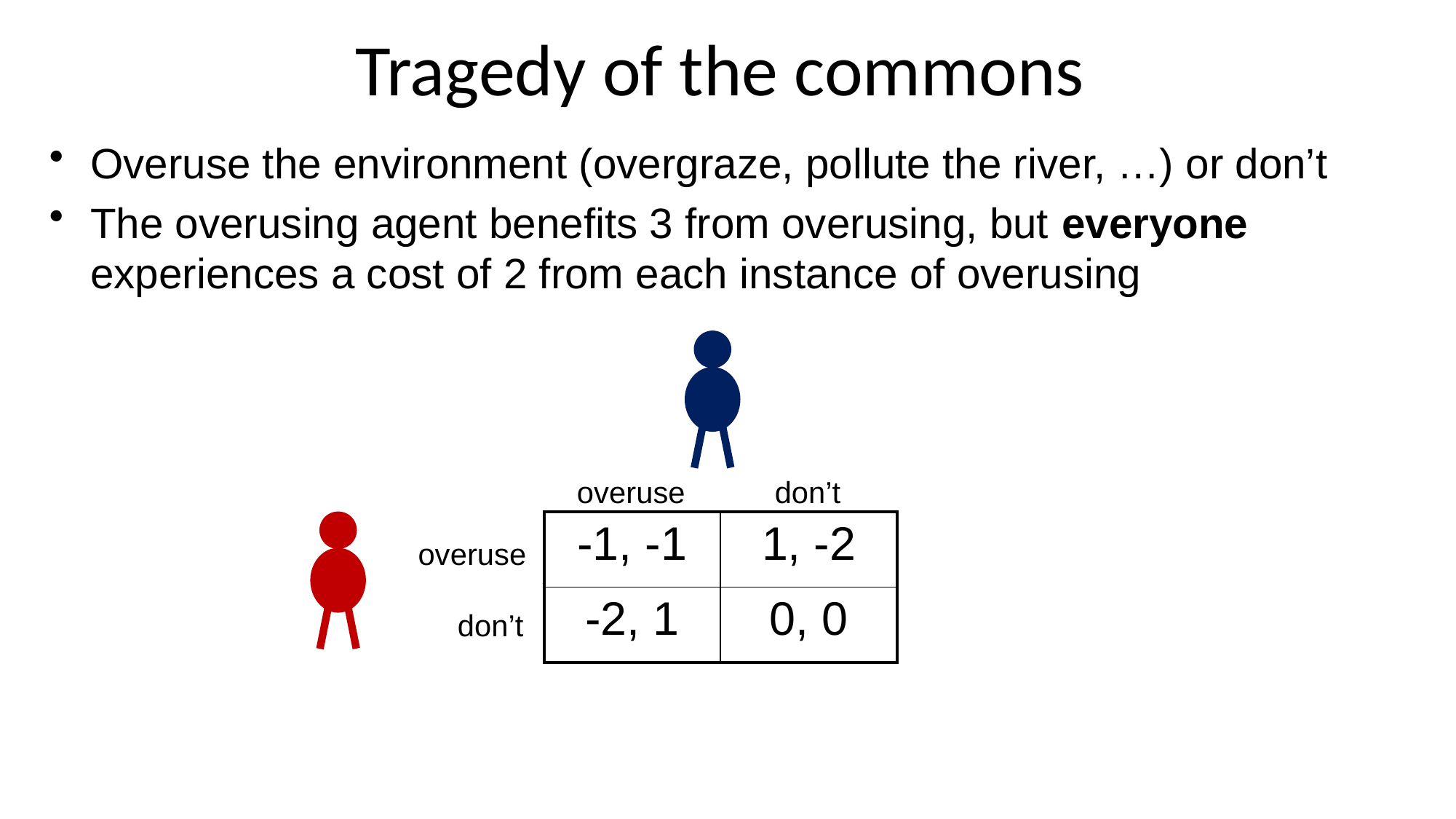

# Tragedy of the commons
Overuse the environment (overgraze, pollute the river, …) or don’t
The overusing agent benefits 3 from overusing, but everyone experiences a cost of 2 from each instance of overusing

overuse
don’t

| -1, -1 | 1, -2 |
| --- | --- |
| -2, 1 | 0, 0 |
overuse

don’t